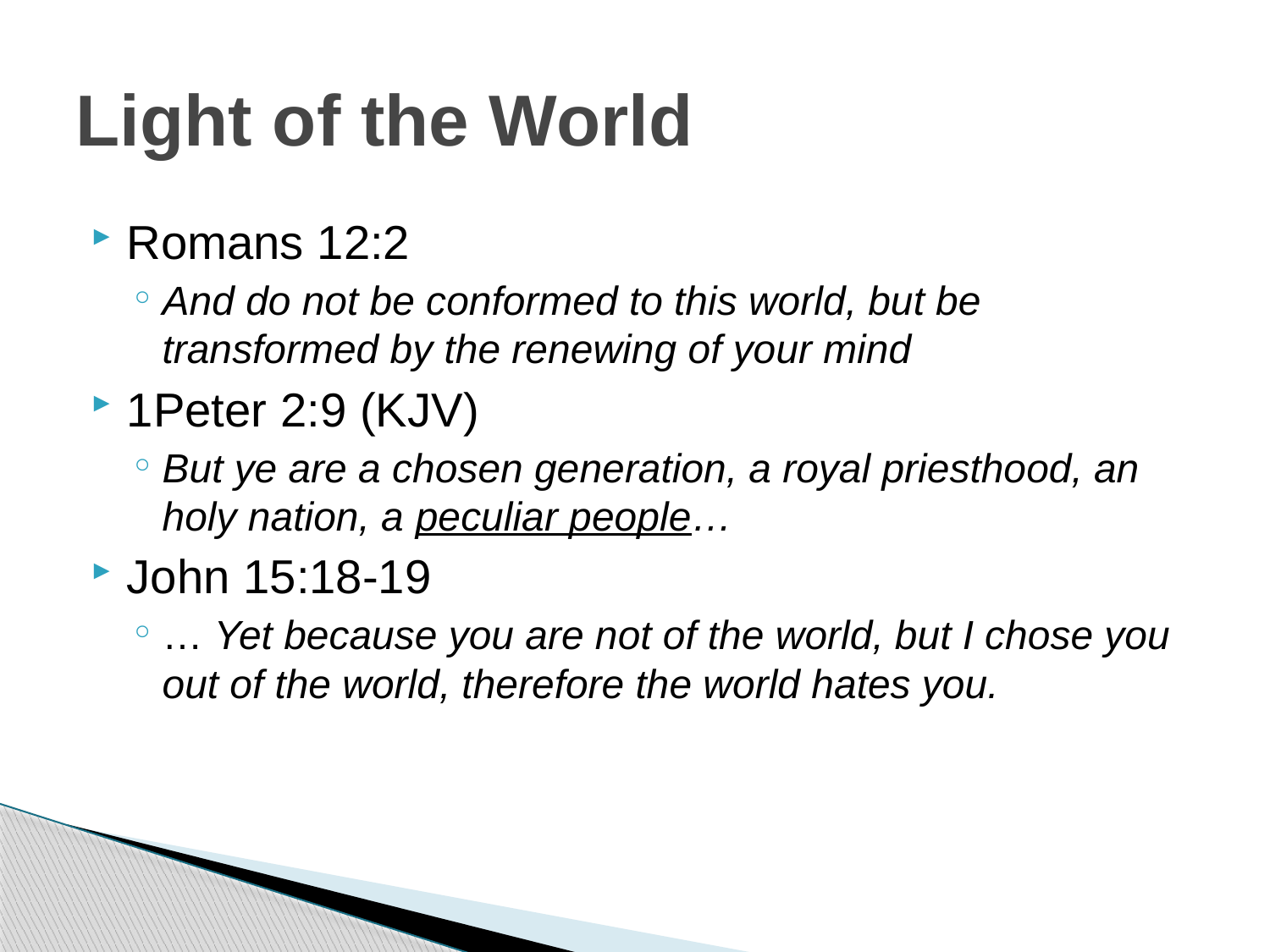

# Light of the World
Romans 12:2
And do not be conformed to this world, but be transformed by the renewing of your mind
1Peter 2:9 (KJV)
But ye are a chosen generation, a royal priesthood, an holy nation, a peculiar people…
John 15:18-19
… Yet because you are not of the world, but I chose you out of the world, therefore the world hates you.